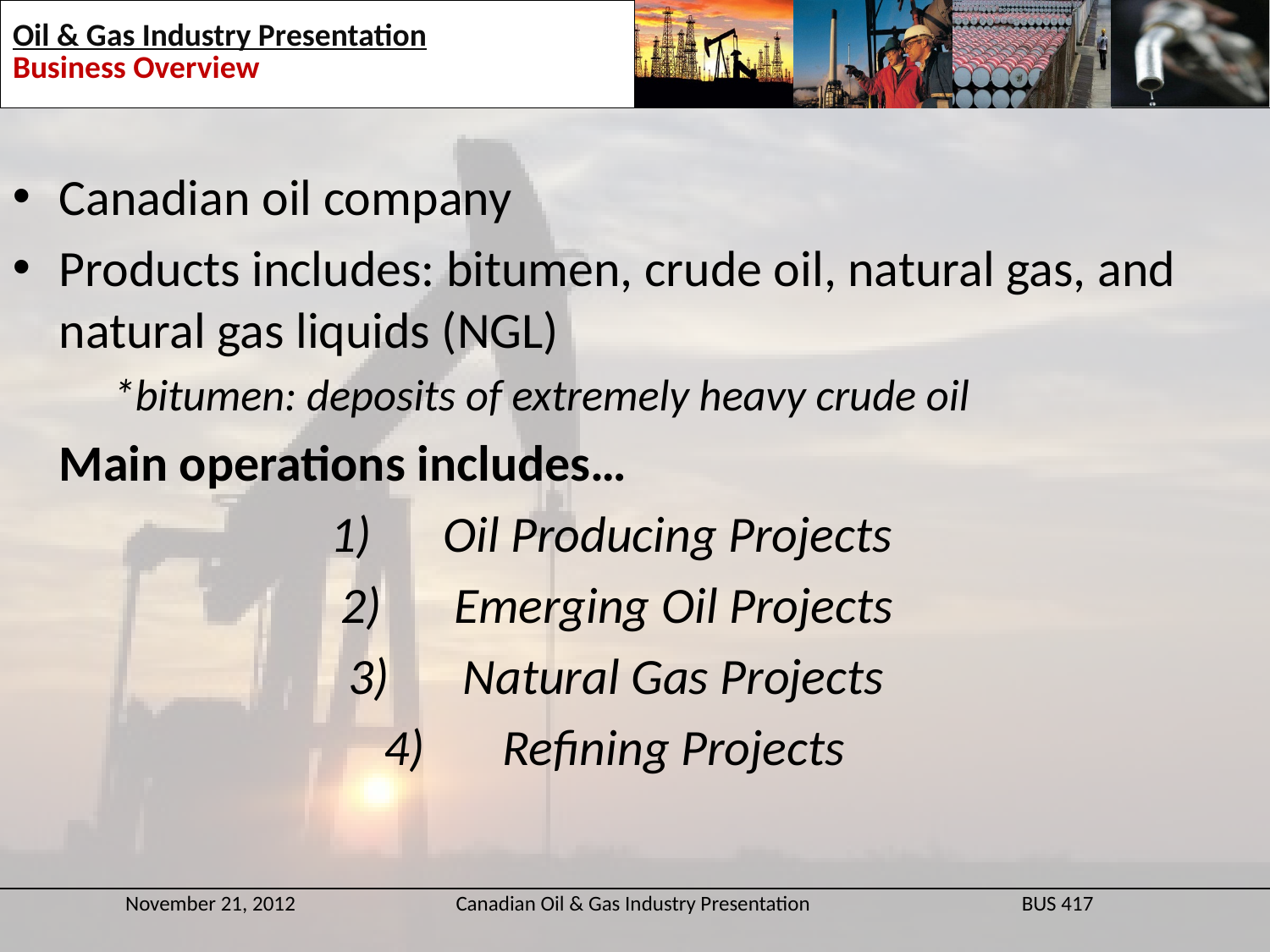

Canadian oil company
Products includes: bitumen, crude oil, natural gas, and natural gas liquids (NGL)
	*bitumen: deposits of extremely heavy crude oil
	Main operations includes…
Oil Producing Projects
Emerging Oil Projects
Natural Gas Projects
Refining Projects